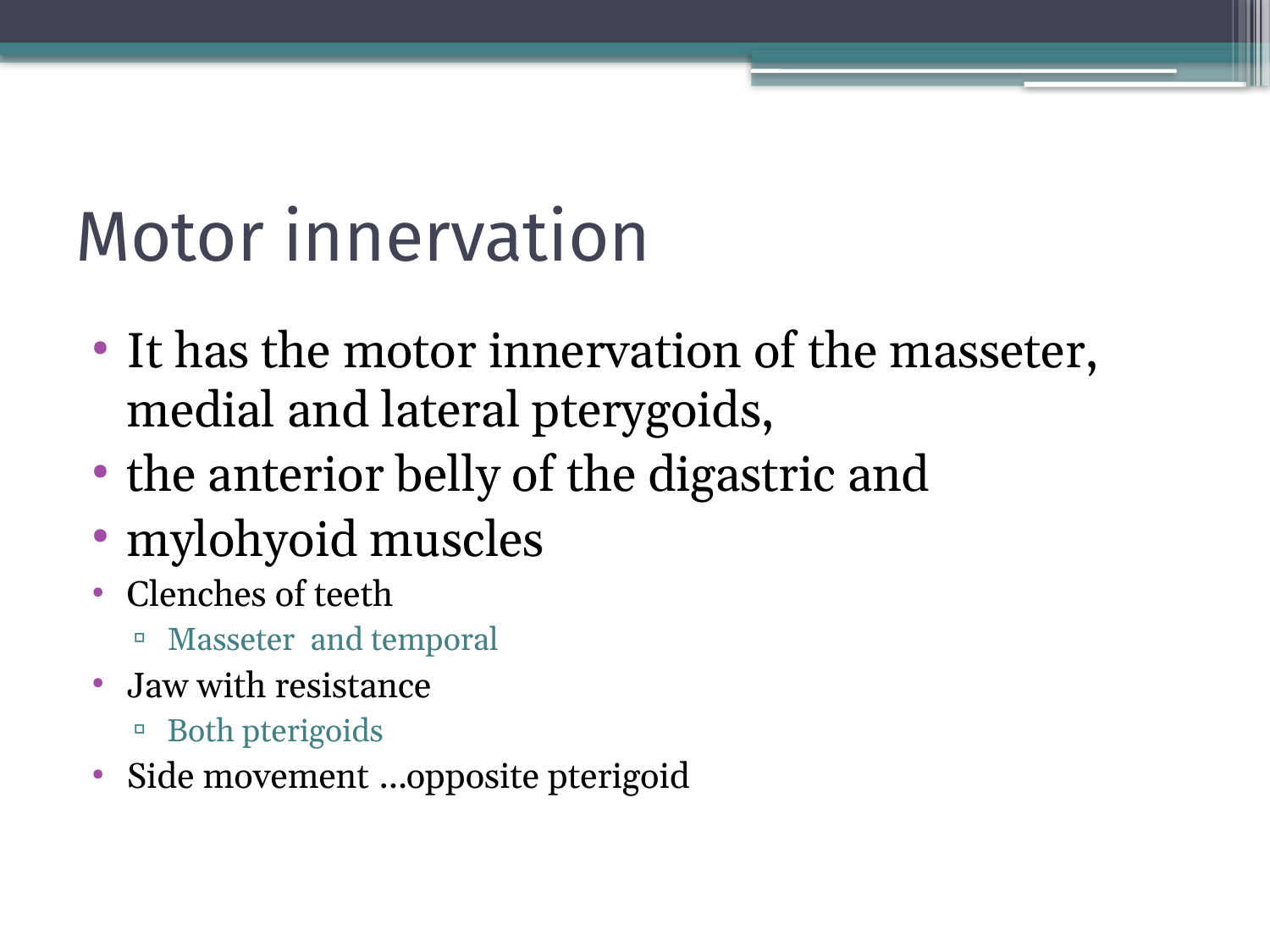

# Motor innervation
It has the motor innervation of the masseter, medial and lateral pterygoids,
the anterior belly of the digastric and
mylohyoid muscles
Clenches of teeth
Masseter  and temporal
Jaw with resistance
Both pterigoids
Side movement …opposite pterigoid